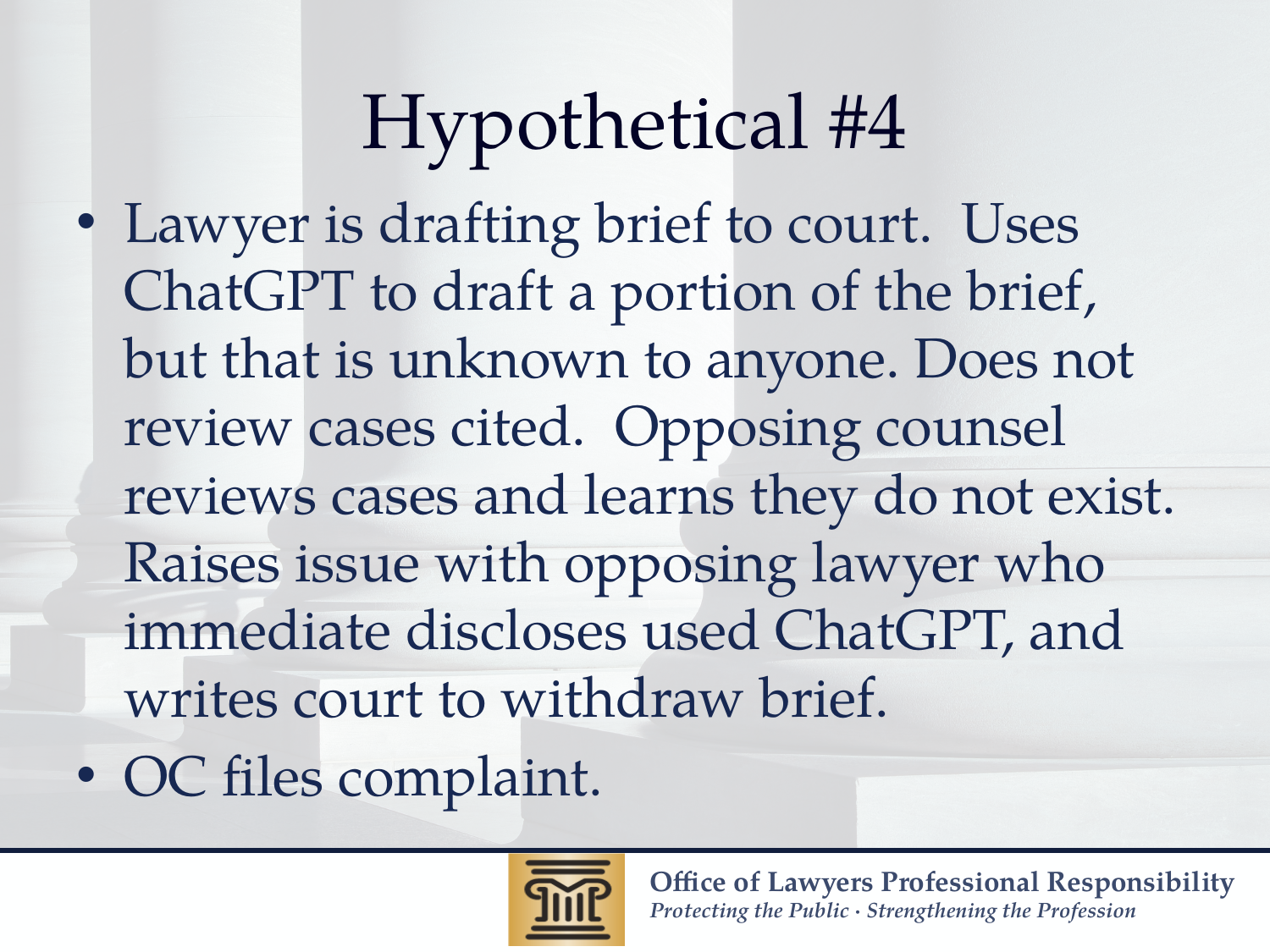

# Hypothetical #4
Lawyer is drafting brief to court.  Uses ChatGPT to draft a portion of the brief, but that is unknown to anyone. Does not review cases cited.  Opposing counsel reviews cases and learns they do not exist.  Raises issue with opposing lawyer who immediate discloses used ChatGPT, and writes court to withdraw brief.
OC files complaint.